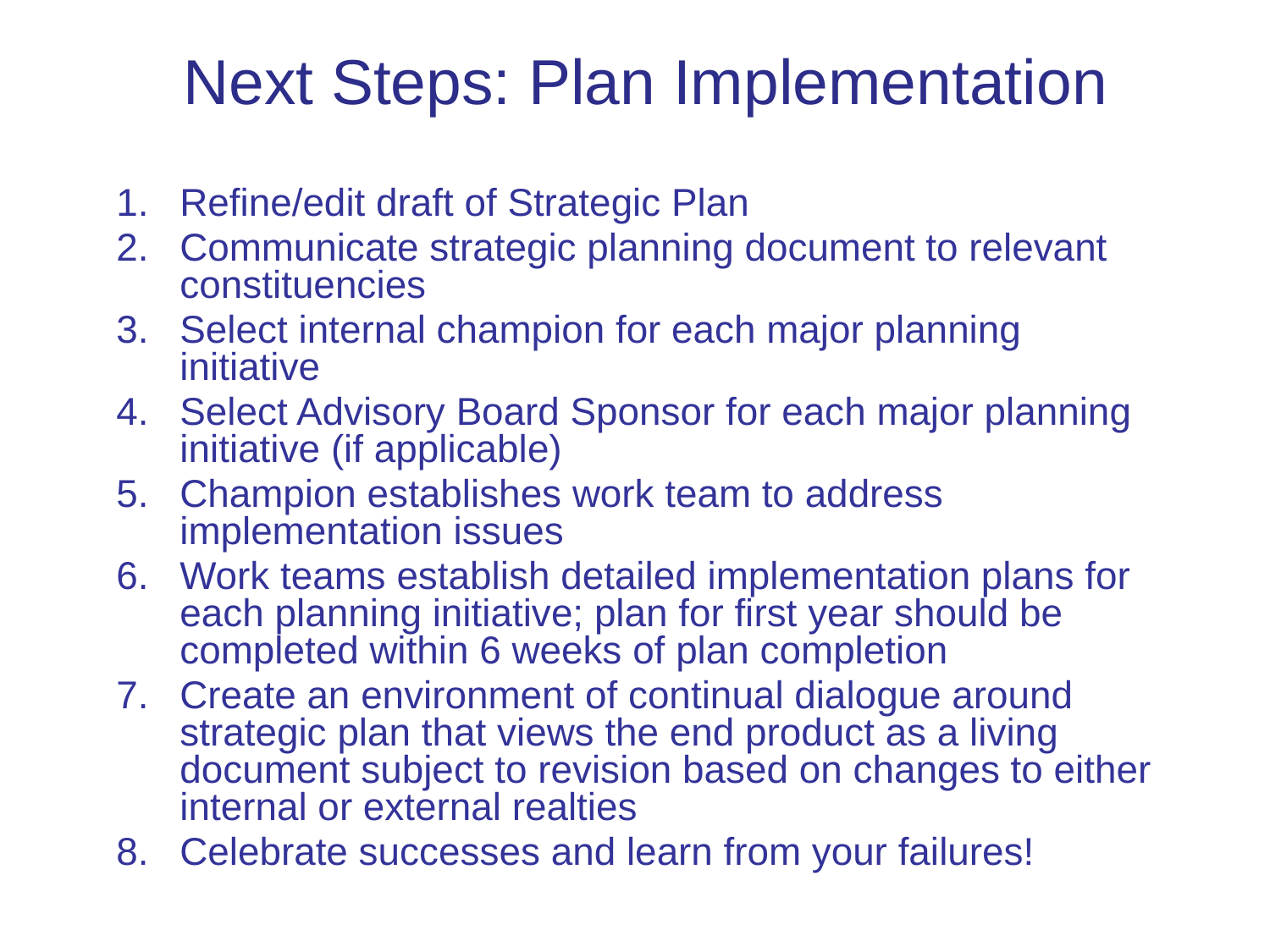

# Next Steps: Plan Implementation
Refine/edit draft of Strategic Plan
Communicate strategic planning document to relevant constituencies
Select internal champion for each major planning initiative
Select Advisory Board Sponsor for each major planning initiative (if applicable)
Champion establishes work team to address implementation issues
Work teams establish detailed implementation plans for each planning initiative; plan for first year should be completed within 6 weeks of plan completion
Create an environment of continual dialogue around strategic plan that views the end product as a living document subject to revision based on changes to either internal or external realties
Celebrate successes and learn from your failures!